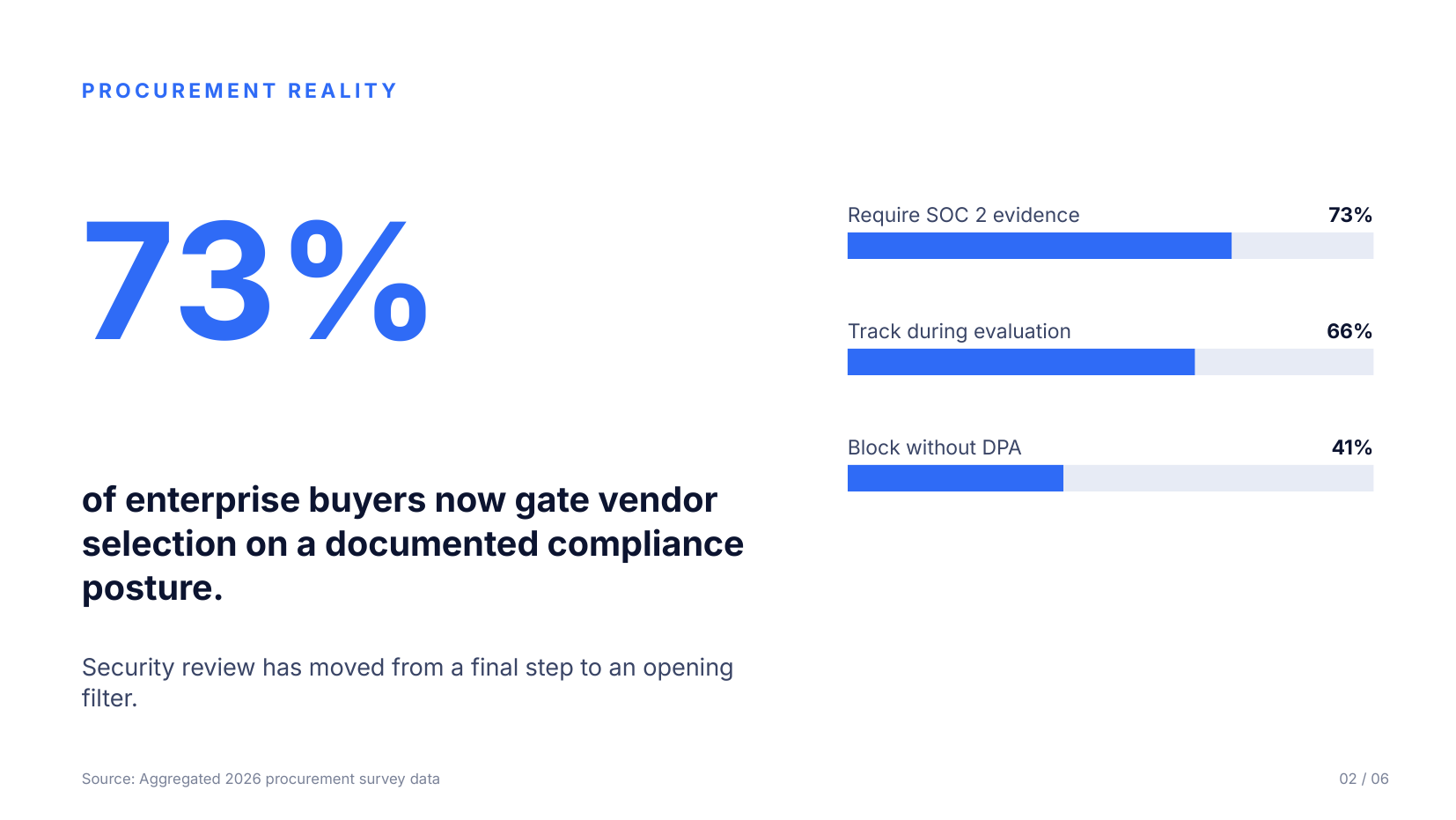

PROCUREMENT REALITY
73%
Require SOC 2 evidence
73%

Track during evaluation
66%

Block without DPA
41%

of enterprise buyers now gate vendor selection on a documented compliance posture.
Security review has moved from a final step to an opening filter.
Source: Aggregated 2026 procurement survey data
02 / 06